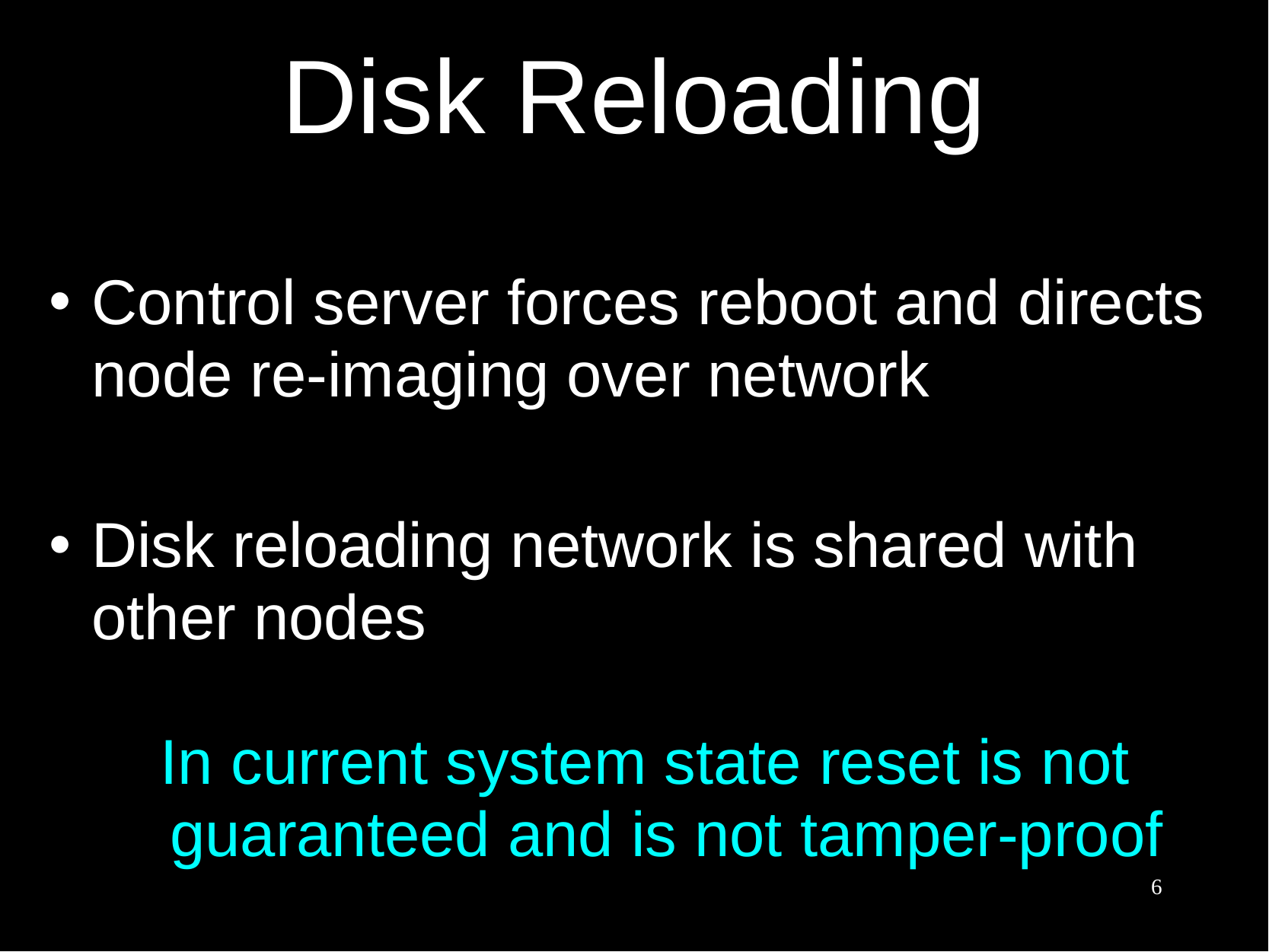

# Disk Reloading
Control server forces reboot and directs node re-imaging over network

Disk reloading network is shared with other nodes

In current system state reset is not guaranteed and is not tamper-proof
6